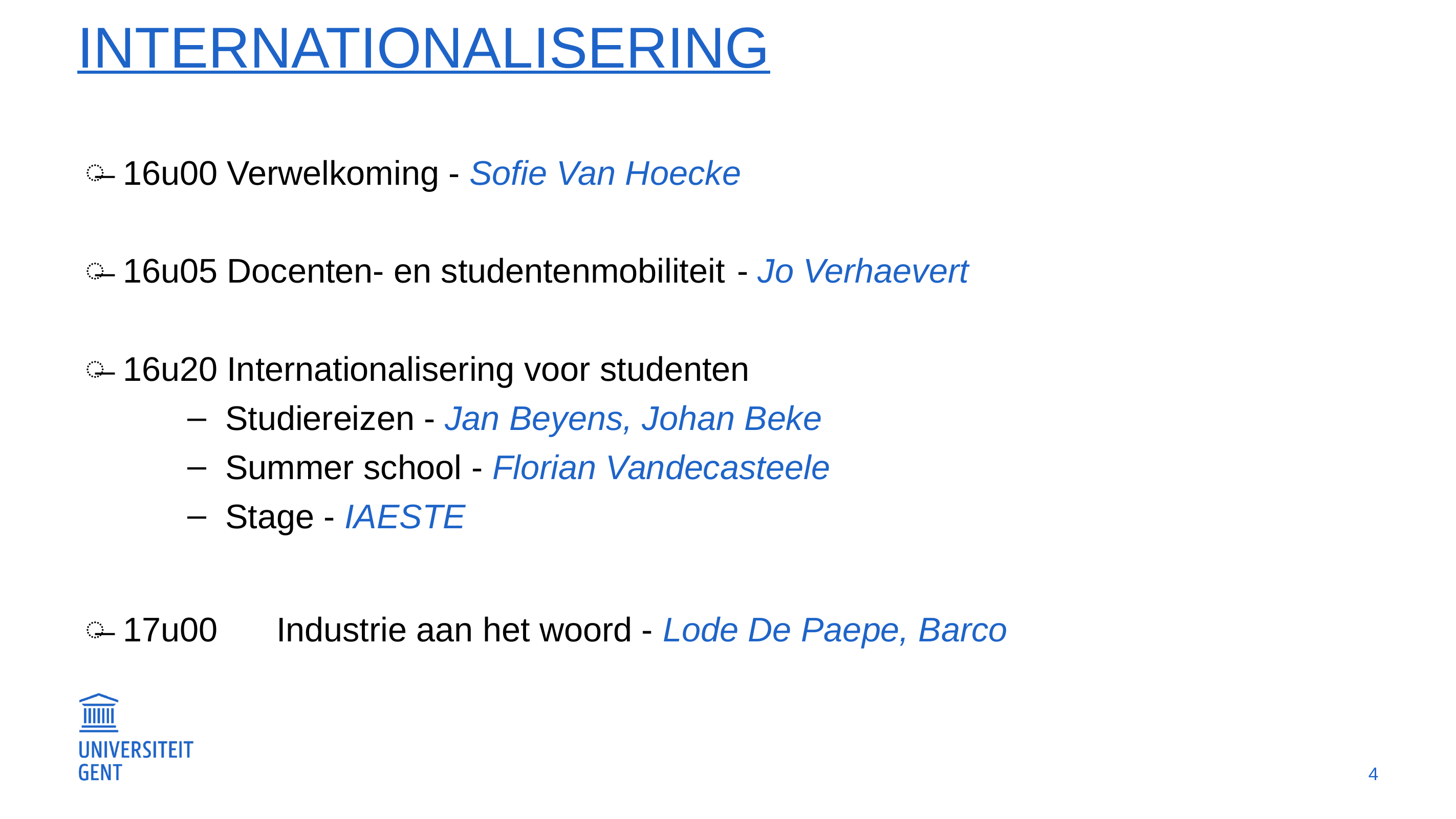

# Internationalisering

16u00 Verwelkoming - Sofie Van Hoecke

16u05 Docenten- en studentenmobiliteit	- Jo Verhaevert

16u20 Internationalisering voor studenten
Studiereizen - Jan Beyens, Johan Beke
Summer school - Florian Vandecasteele
Stage - IAESTE

17u00	Industrie aan het woord - Lode De Paepe, Barco
4